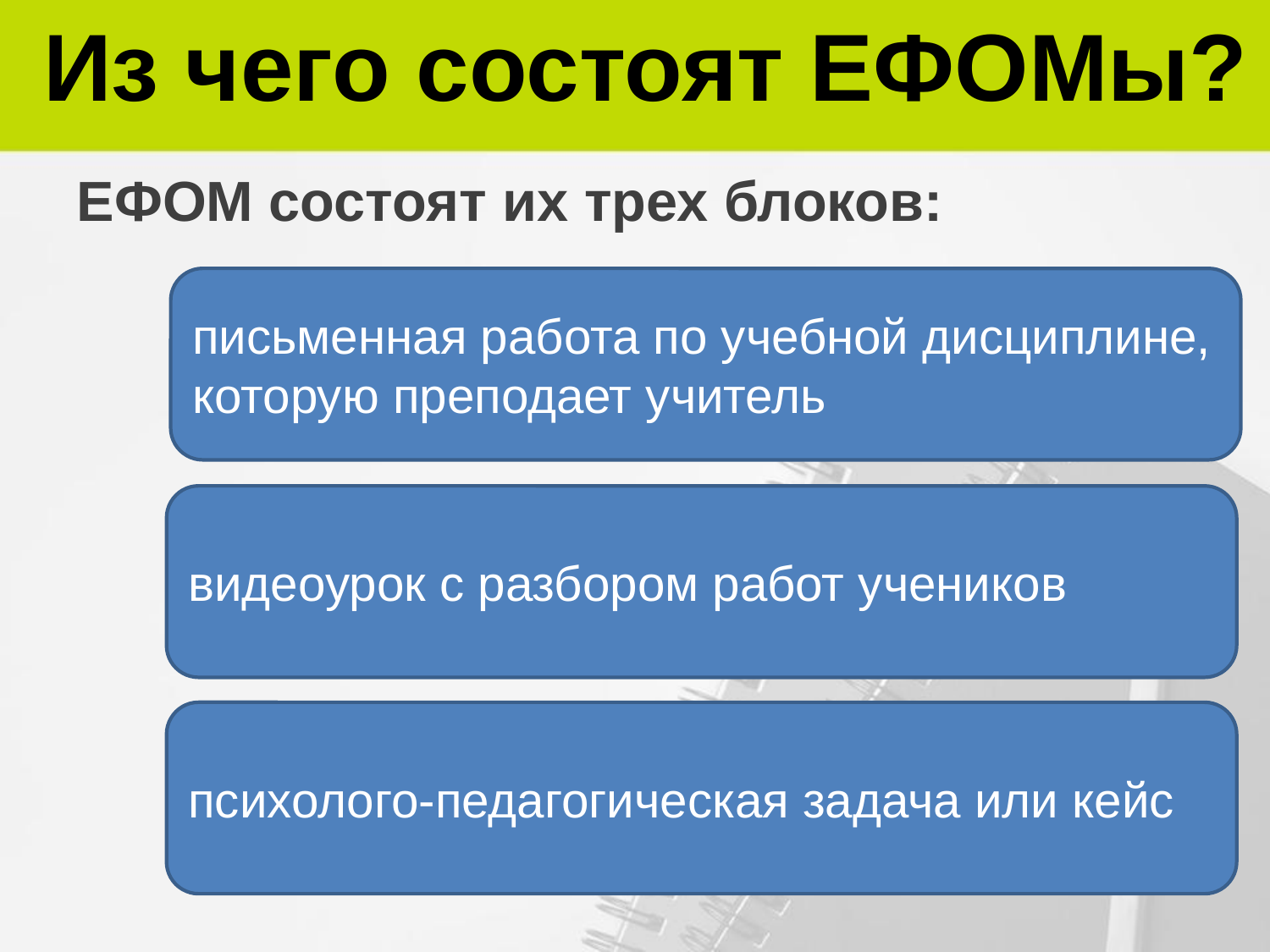

Из чего состоят ЕФОМы?
#
ЕФОМ состоят их трех блоков:

письменная работа по учебной дисциплине, которую преподает учитель
видеоурок с разбором работ учеников
психолого-педагогическая задача или кейс